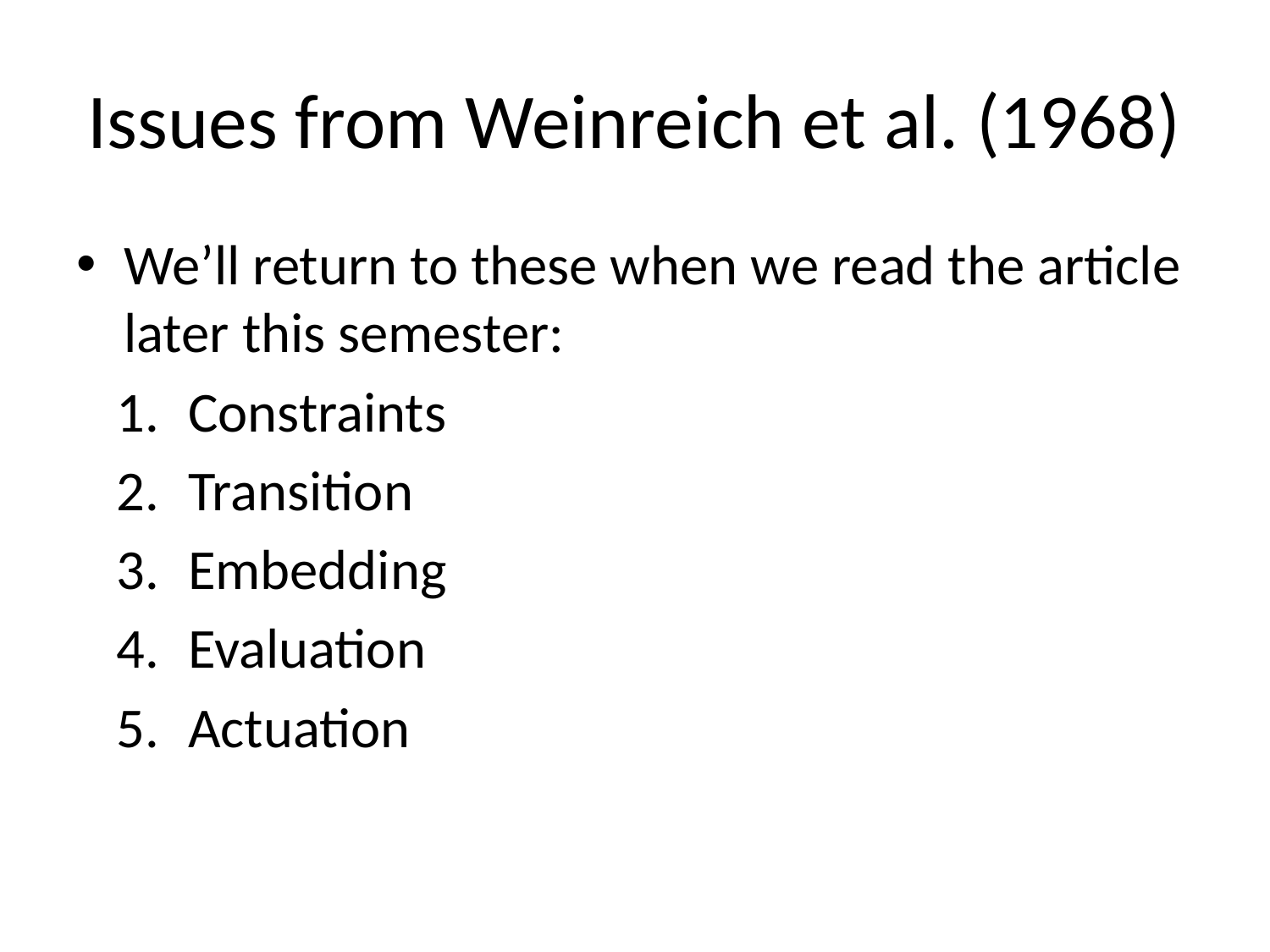

# Issues from Weinreich et al. (1968)
We’ll return to these when we read the article later this semester:
Constraints
Transition
Embedding
Evaluation
Actuation